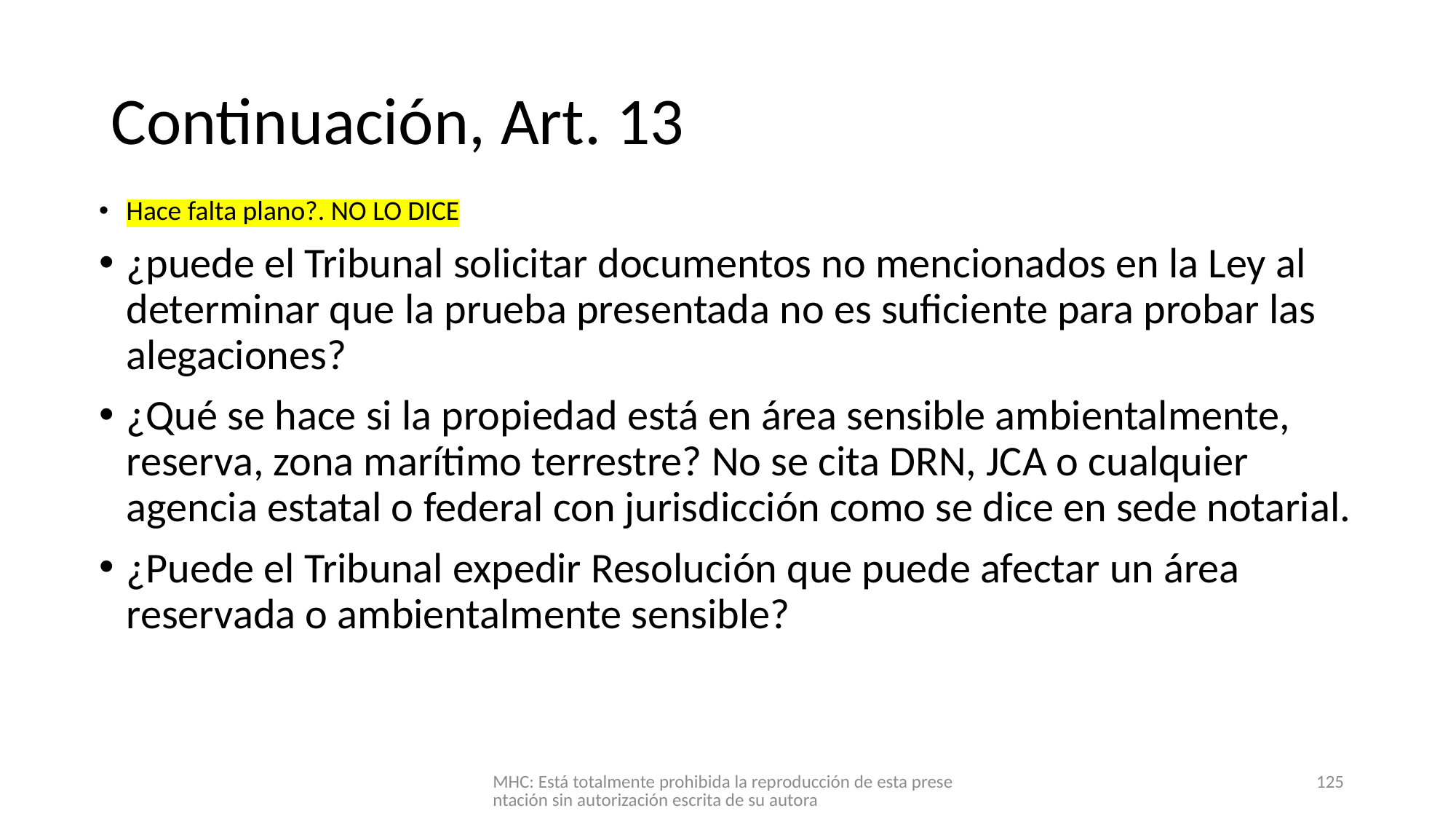

# Continuación, Art. 13
Hace falta plano?. NO LO DICE
¿puede el Tribunal solicitar documentos no mencionados en la Ley al determinar que la prueba presentada no es suficiente para probar las alegaciones?
¿Qué se hace si la propiedad está en área sensible ambientalmente, reserva, zona marítimo terrestre? No se cita DRN, JCA o cualquier agencia estatal o federal con jurisdicción como se dice en sede notarial.
¿Puede el Tribunal expedir Resolución que puede afectar un área reservada o ambientalmente sensible?
MHC: Está totalmente prohibida la reproducción de esta presentación sin autorización escrita de su autora
125